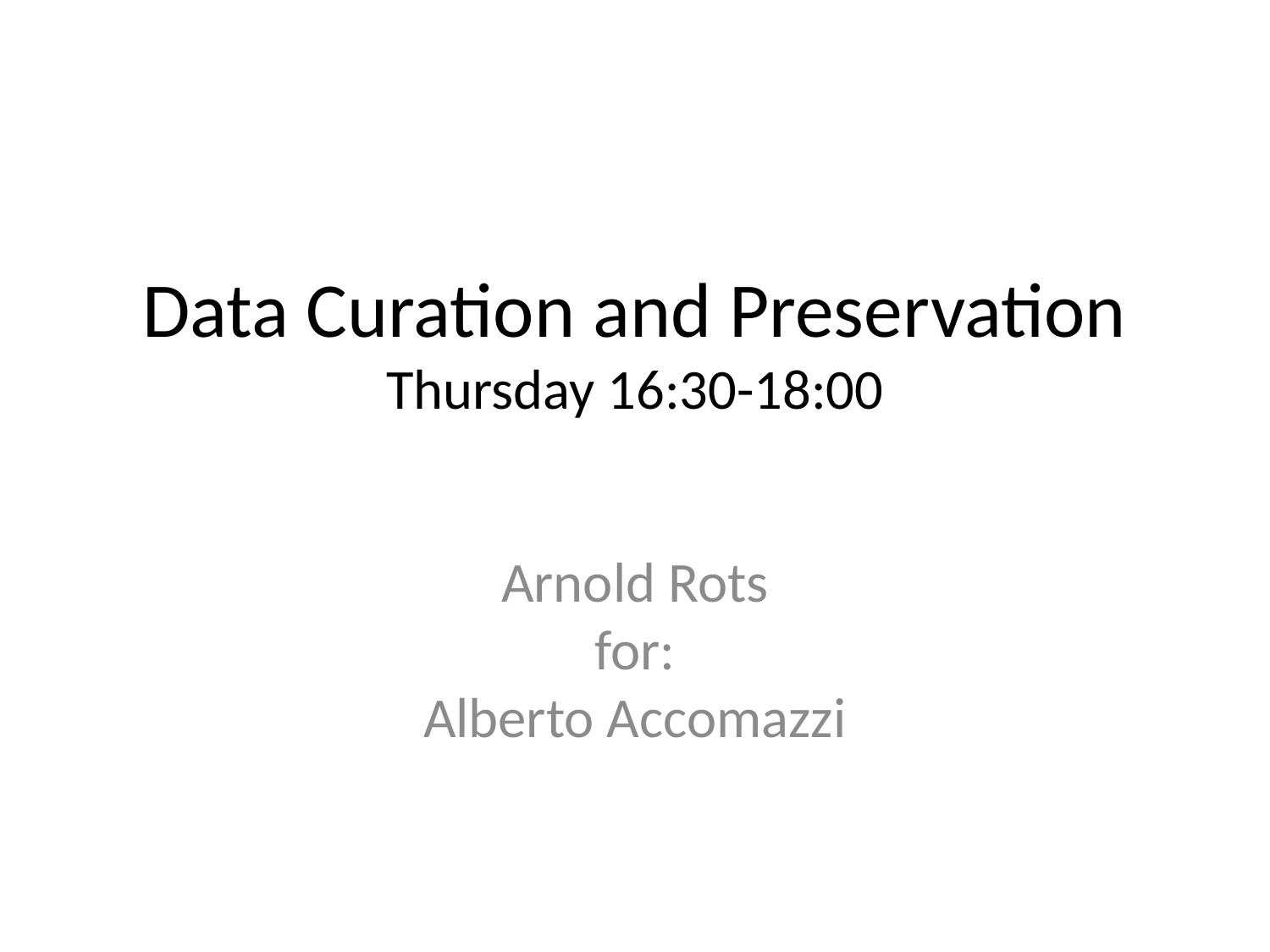

# Data Curation and Preservation Thursday 16:30-18:00
Arnold Rots
for:
Alberto Accomazzi